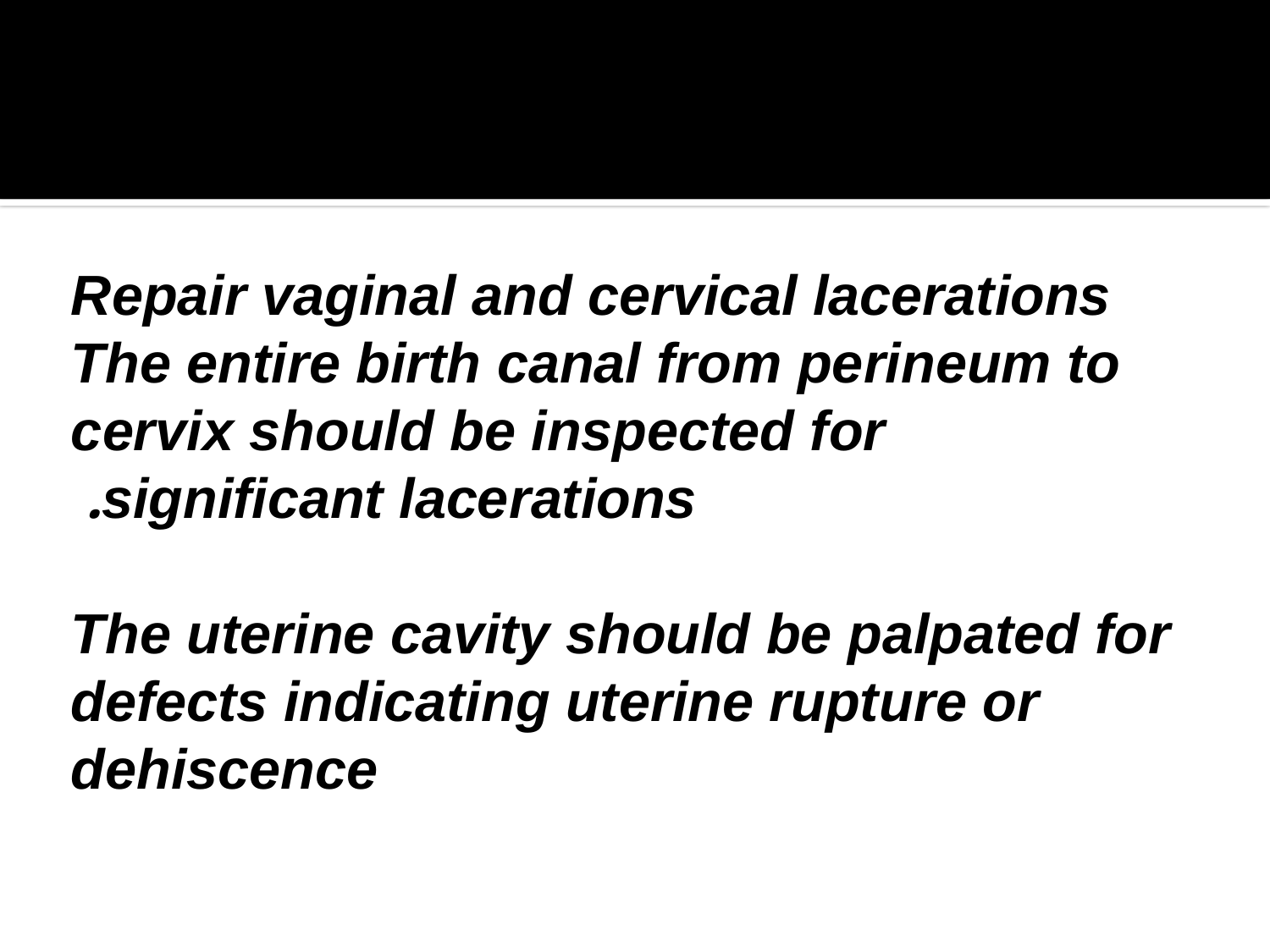

#
Repair vaginal and cervical lacerations
The entire birth canal from perineum to cervix should be inspected for significant lacerations.

The uterine cavity should be palpated for defects indicating uterine rupture or dehiscence